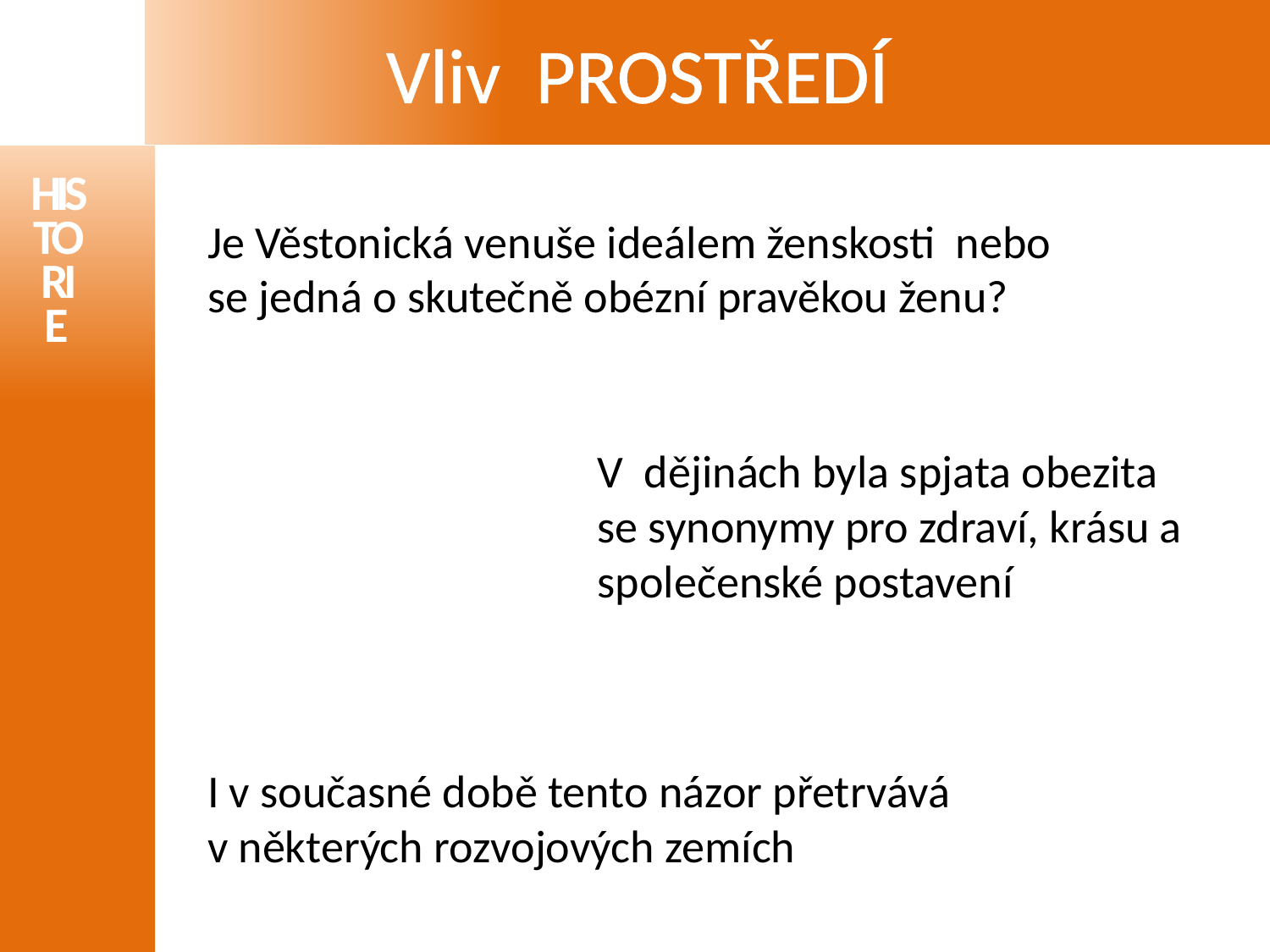

Vliv  PROSTŘEDÍ
HISTORIE
Je Věstonická venuše ideálem ženskosti  nebo se jedná o skutečně obézní pravěkou ženu?
V  dějinách byla spjata obezita se synonymy pro zdraví, krásu a společenské postavení

I v současné době tento názor přetrvává v některých rozvojových zemích